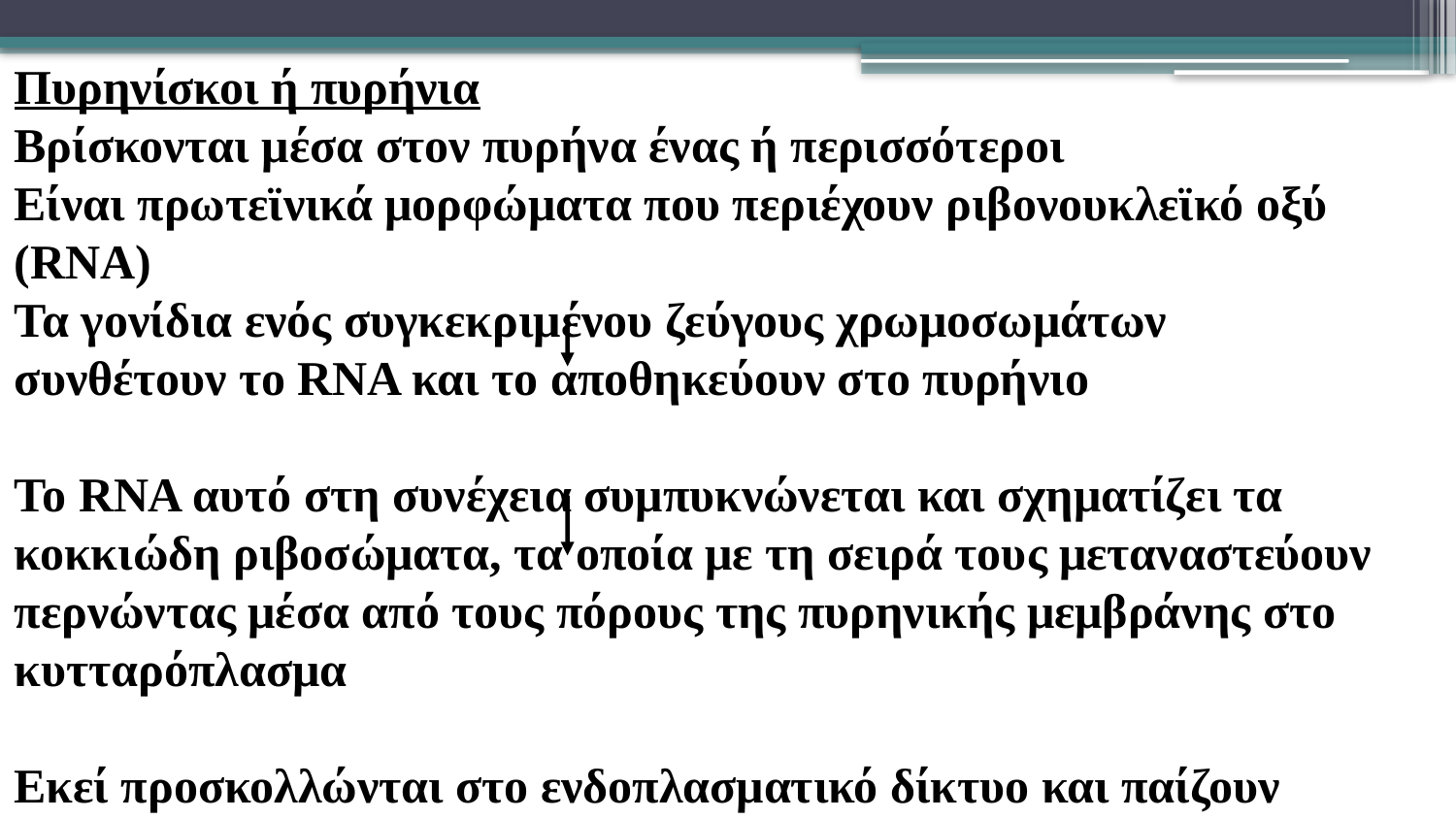

Πυρηνίσκοι ή πυρήνια
Βρίσκονται μέσα στον πυρήνα ένας ή περισσότεροι
Είναι πρωτεϊνικά μορφώματα που περιέχουν ριβονουκλεϊκό οξύ (RNA)
Τα γονίδια ενός συγκεκριμένου ζεύγους χρωμοσωμάτων συνθέτουν το RNA και το αποθηκεύουν στο πυρήνιο

Το RNA αυτό στη συνέχεια συμπυκνώνεται και σχηματίζει τα κοκκιώδη ριβοσώματα, τα οποία με τη σειρά τους μεταναστεύουν περνώντας μέσα από τους πόρους της πυρηνικής μεμβράνης στο κυτταρόπλασμα

Εκεί προσκολλώνται στο ενδοπλασματικό δίκτυο και παίζουν ουσιώδη ρόλο στο σχηματισμό των πρωτεϊνών